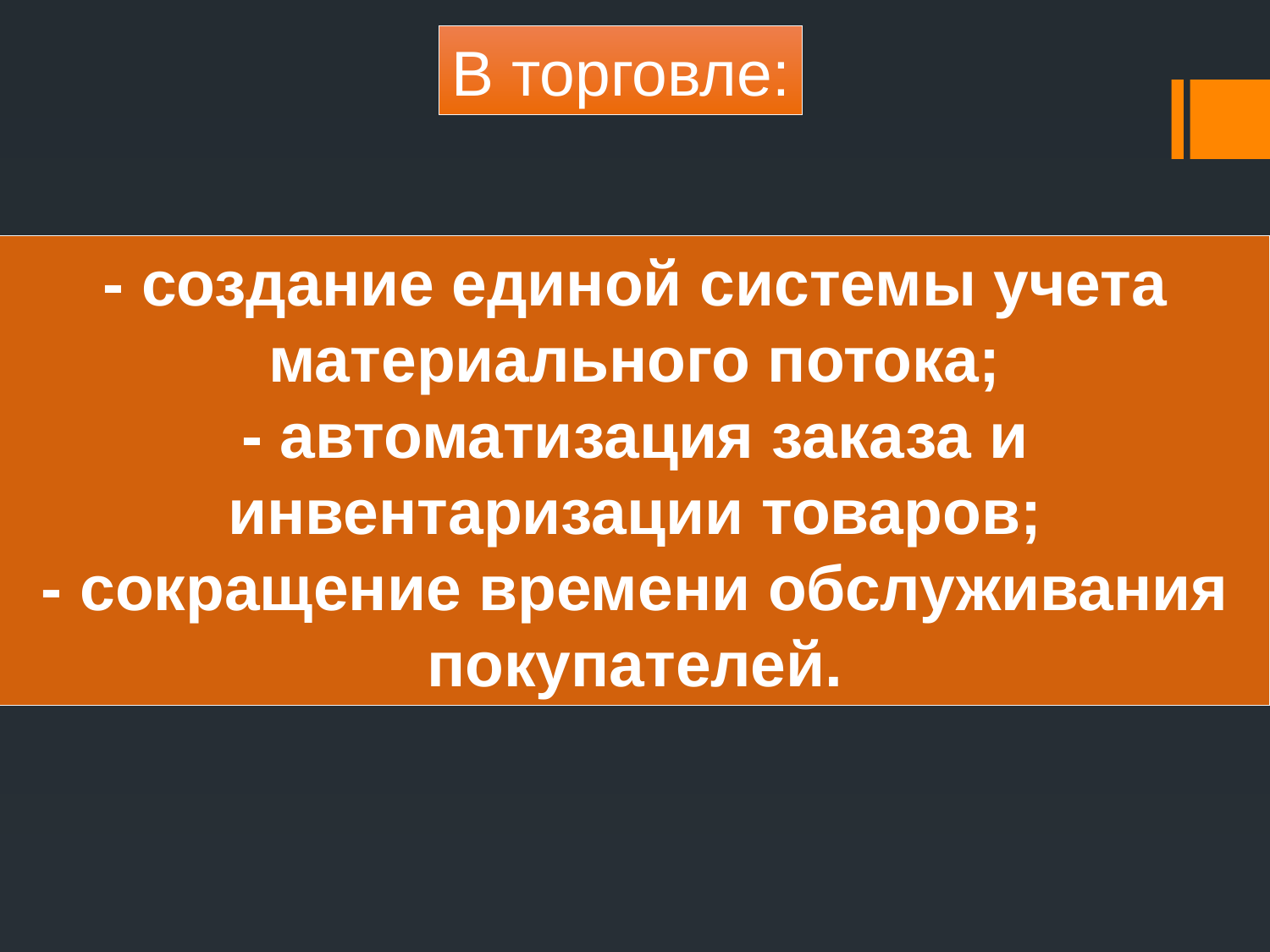

В торговле:
- создание единой системы учета материального потока;
- автоматизация заказа и инвентаризации товаров;
- сокращение времени обслуживания покупателей.